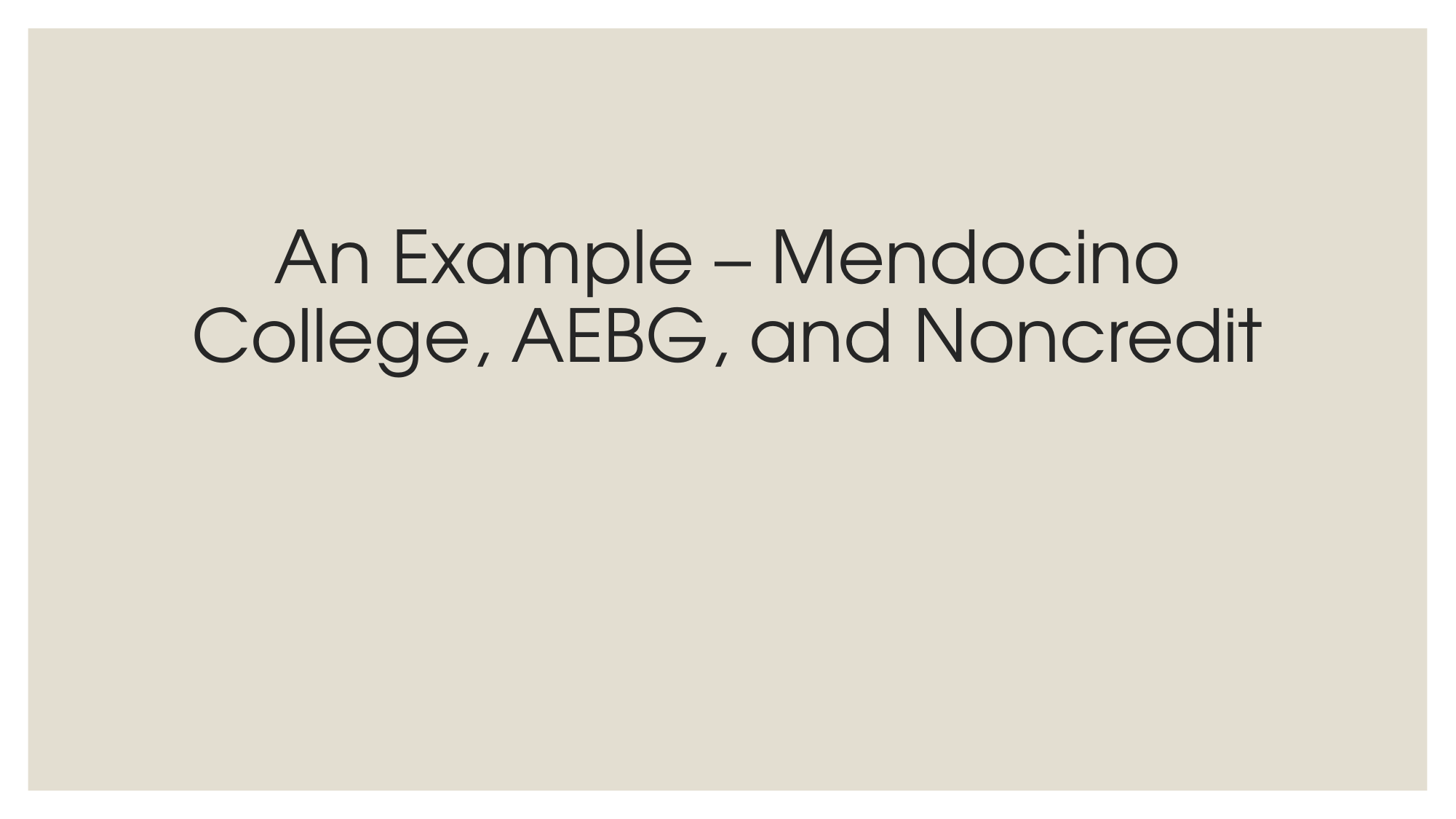

# An Example – Mendocino College, AEBG, and Noncredit